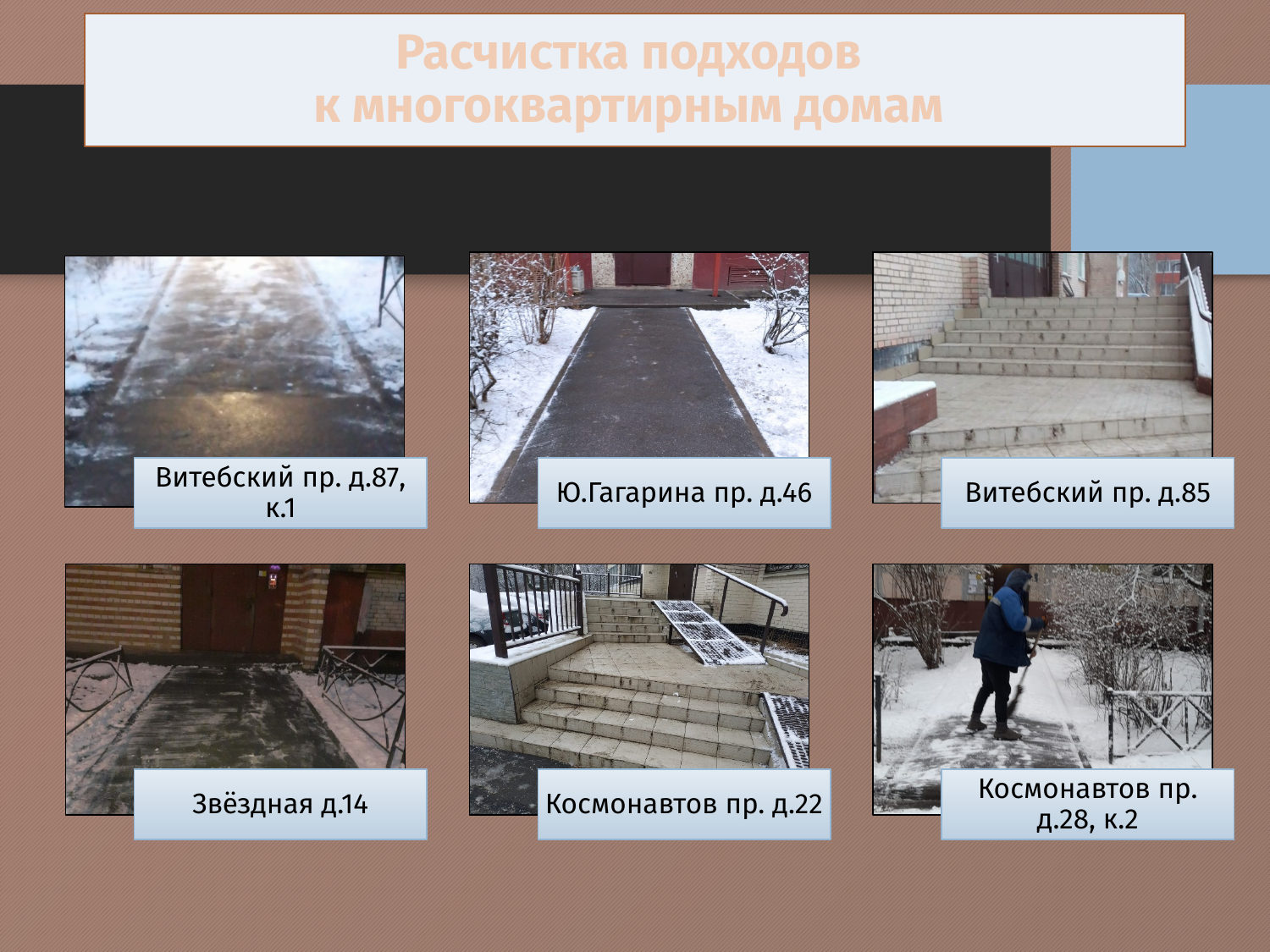

# Расчистка подходов к многоквартирным домам
Витебский пр. д.87, к.1
Ю.Гагарина пр. д.46
Витебский пр. д.85
Звёздная д.14
Космонавтов пр. д.22
Космонавтов пр. д.28, к.2